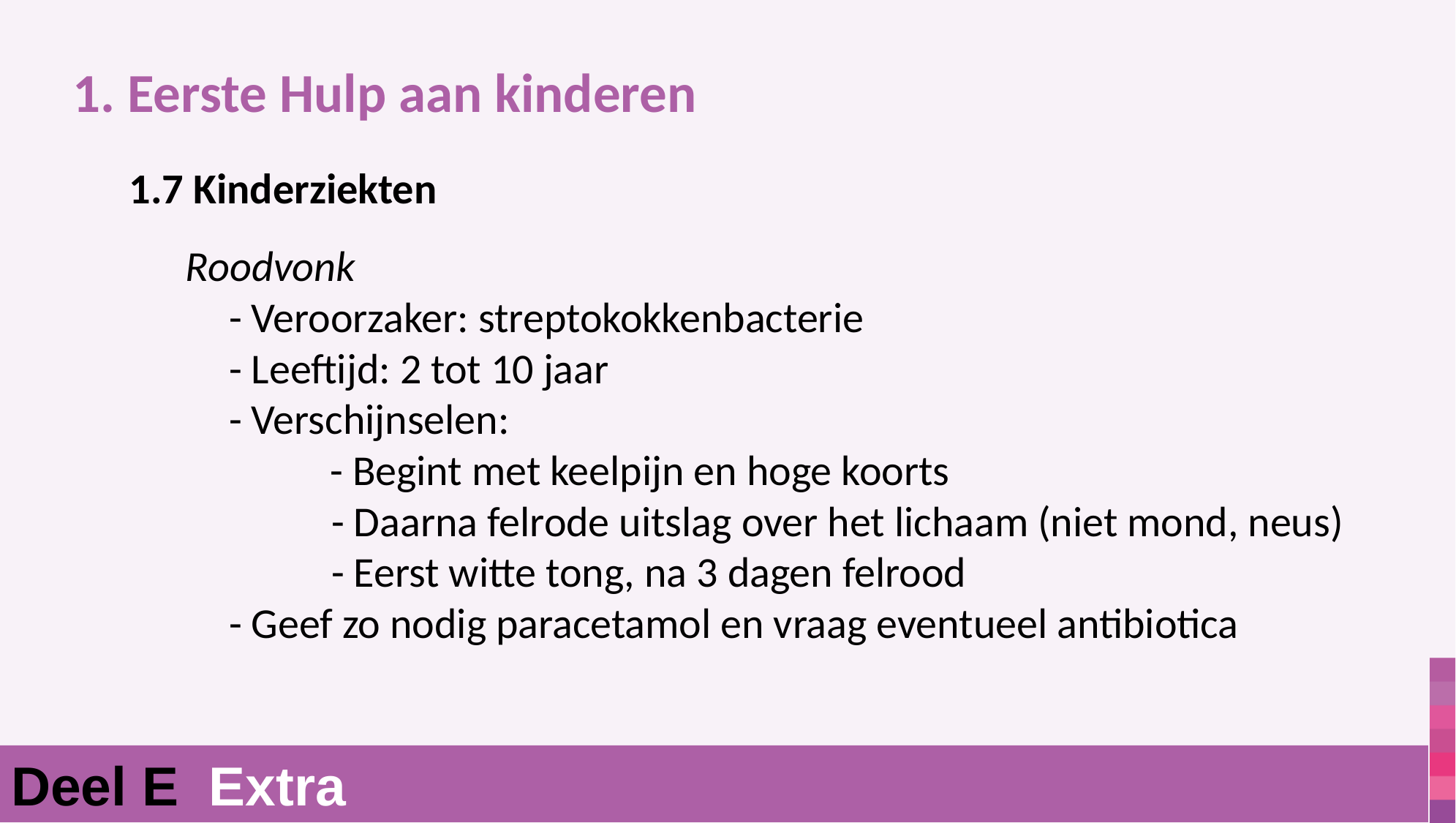

1. Eerste Hulp aan kinderen
1.7 Kinderziekten
		Roodvonk
			- Veroorzaker: streptokokkenbacterie
			- Leeftijd: 2 tot 10 jaar
			- Verschijnselen:
			 	- Begint met keelpijn en hoge koorts
			 	- Daarna felrode uitslag over het lichaam (niet mond, neus)
				- Eerst witte tong, na 3 dagen felrood
			- Geef zo nodig paracetamol en vraag eventueel antibiotica

Deel E  Extra